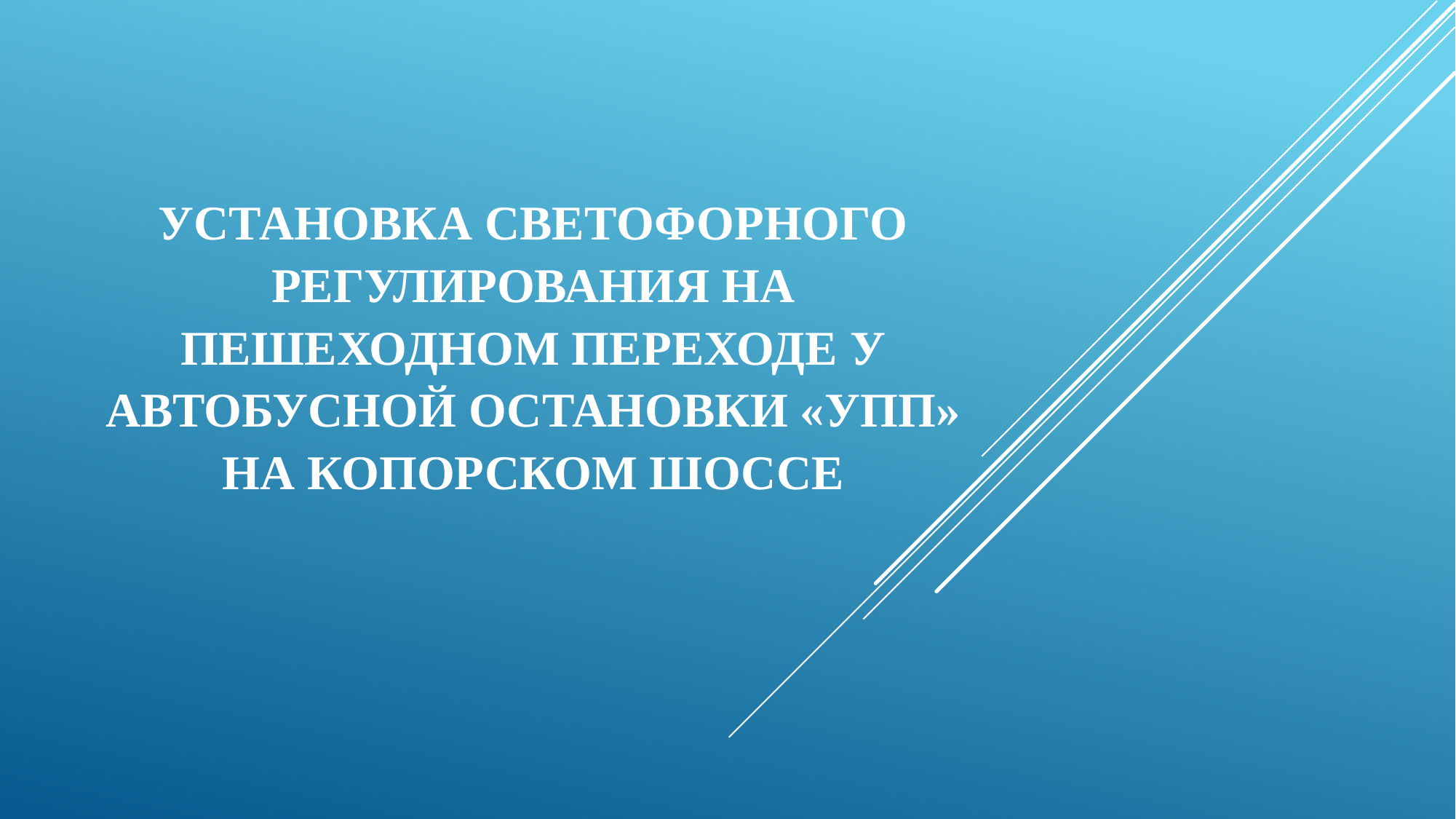

# Установка светофорного регулирования на пешеходном переходе у автобусной остановки «УПП» на Копорском шоссе